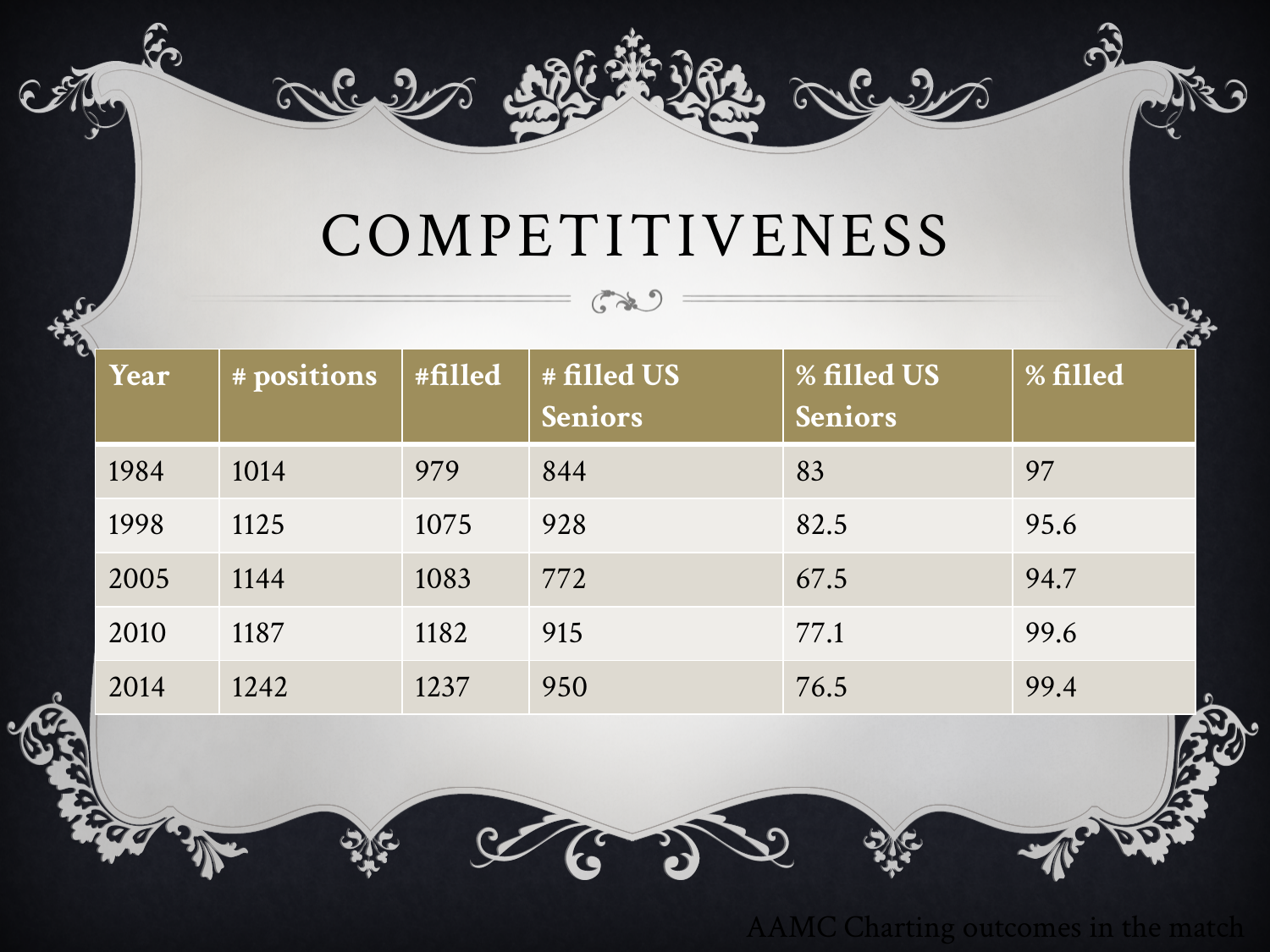

# Competitiveness
Moderately competitive (AAMC)

| Year | # positions | #filled | # filled US Seniors | % filled US Seniors | % filled |
| --- | --- | --- | --- | --- | --- |
| 1984 | 1014 | 979 | 844 | 83 | 97 |
| 1998 | 1125 | 1075 | 928 | 82.5 | 95.6 |
| 2005 | 1144 | 1083 | 772 | 67.5 | 94.7 |
| 2010 | 1187 | 1182 | 915 | 77.1 | 99.6 |
| 2014 | 1242 | 1237 | 950 | 76.5 | 99.4 |
AAMC Charting outcomes in the match